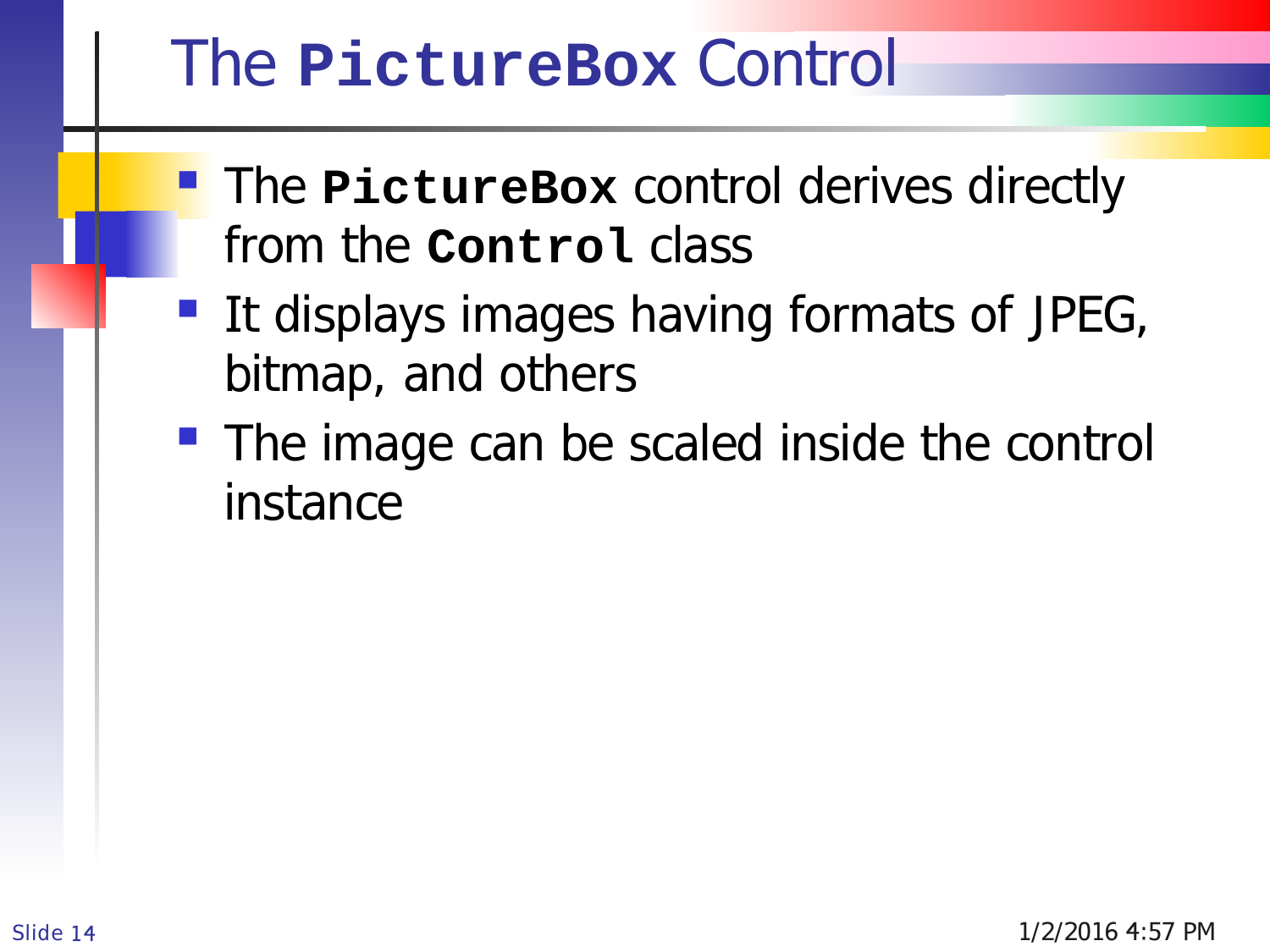

# The PictureBox Control
The PictureBox control derives directly from the Control class
It displays images having formats of JPEG, bitmap, and others
The image can be scaled inside the control instance
1/2/2016 4:57 PM